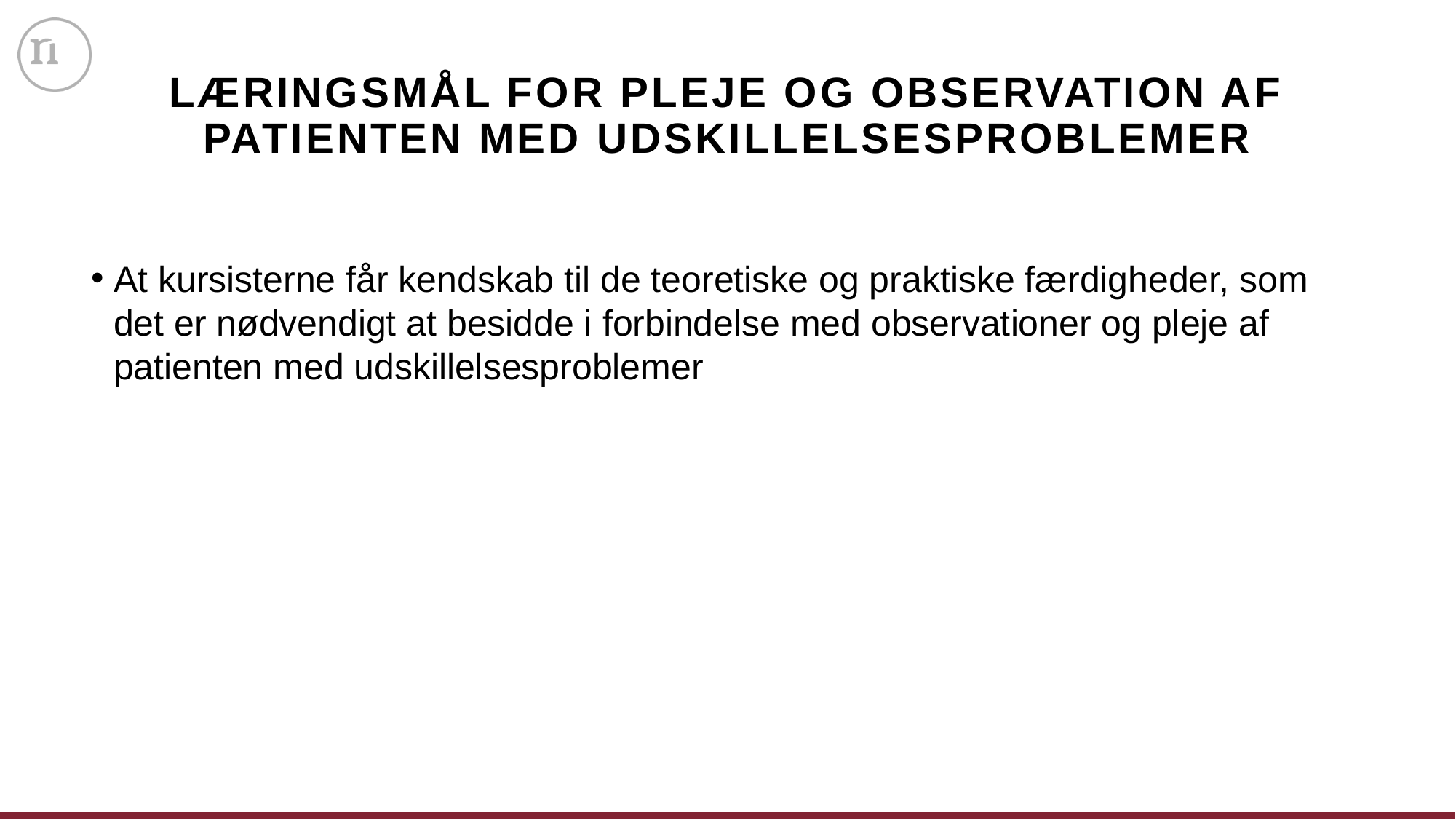

# Læringsmål for pleje og observation af patienten med udskillelsesproblemer

At kursisterne får kendskab til de teoretiske og praktiske færdigheder, som det er nødvendigt at besidde i forbindelse med observationer og pleje af patienten med udskillelsesproblemer